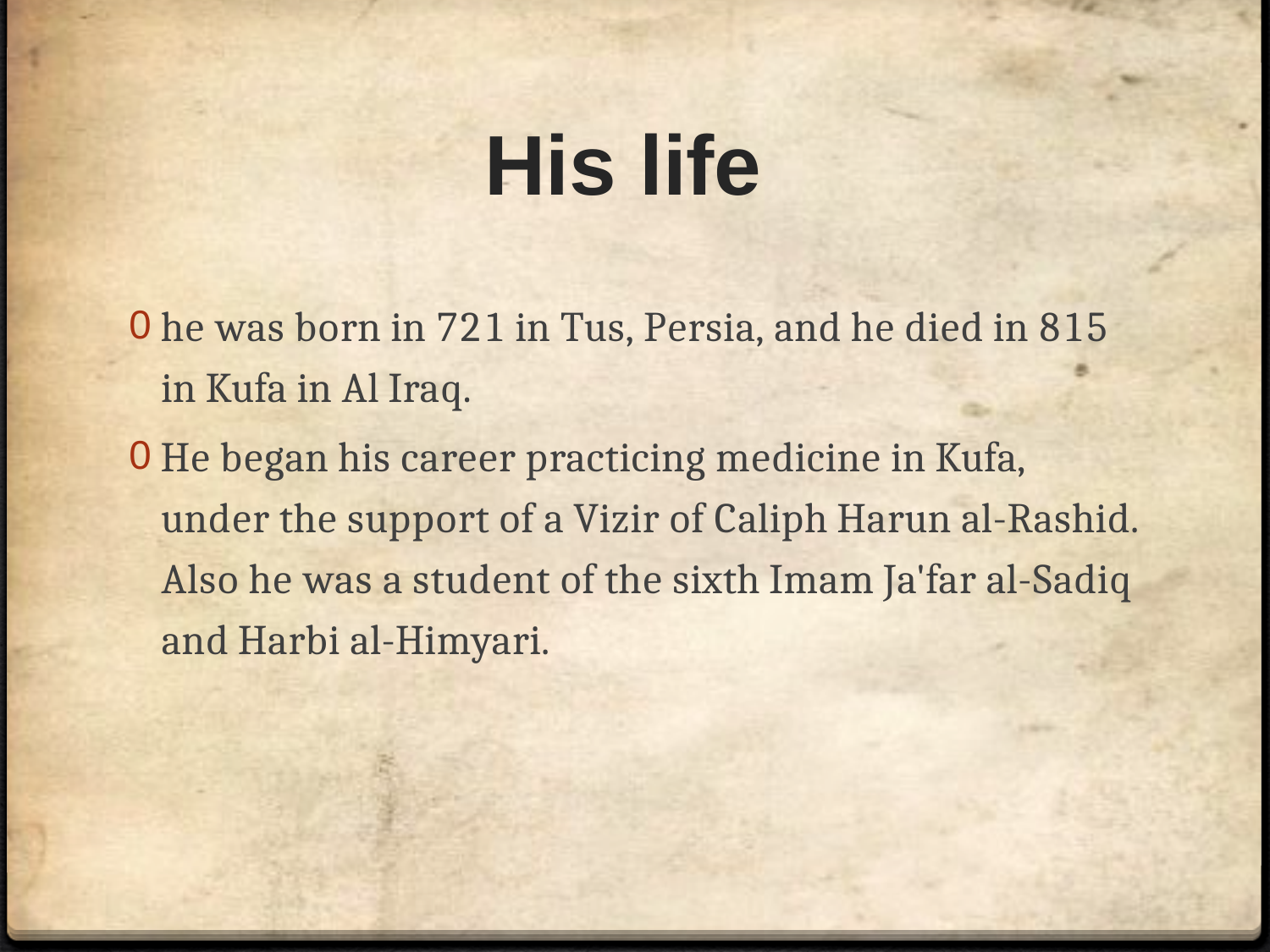

# His life
he was born in 721 in Tus, Persia, and he died in 815 in Kufa in Al Iraq.
He began his career practicing medicine in Kufa, under the support of a Vizir of Caliph Harun al-Rashid. Also he was a student of the sixth Imam Ja'far al-Sadiq and Harbi al-Himyari.